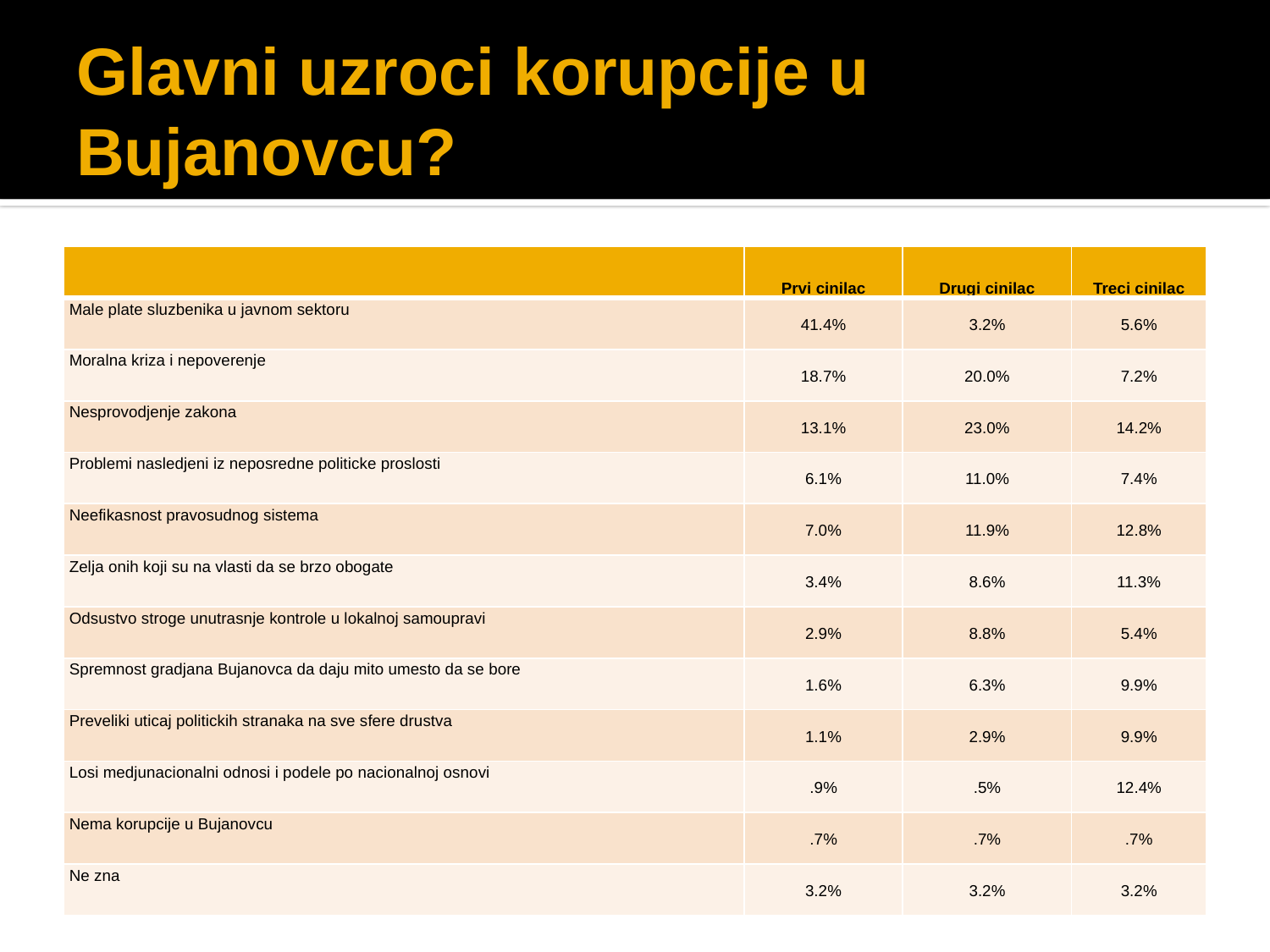

# Glavni uzroci korupcije u Bujanovcu?
|  | Prvi cinilac | Drugi cinilac | Treci cinilac |
| --- | --- | --- | --- |
| Male plate sluzbenika u javnom sektoru | 41.4% | 3.2% | 5.6% |
| Moralna kriza i nepoverenje | 18.7% | 20.0% | 7.2% |
| Nesprovodjenje zakona | 13.1% | 23.0% | 14.2% |
| Problemi nasledjeni iz neposredne politicke proslosti | 6.1% | 11.0% | 7.4% |
| Neefikasnost pravosudnog sistema | 7.0% | 11.9% | 12.8% |
| Zelja onih koji su na vlasti da se brzo obogate | 3.4% | 8.6% | 11.3% |
| Odsustvo stroge unutrasnje kontrole u lokalnoj samoupravi | 2.9% | 8.8% | 5.4% |
| Spremnost gradjana Bujanovca da daju mito umesto da se bore | 1.6% | 6.3% | 9.9% |
| Preveliki uticaj politickih stranaka na sve sfere drustva | 1.1% | 2.9% | 9.9% |
| Losi medjunacionalni odnosi i podele po nacionalnoj osnovi | .9% | .5% | 12.4% |
| Nema korupcije u Bujanovcu | .7% | .7% | .7% |
| Ne zna | 3.2% | 3.2% | 3.2% |